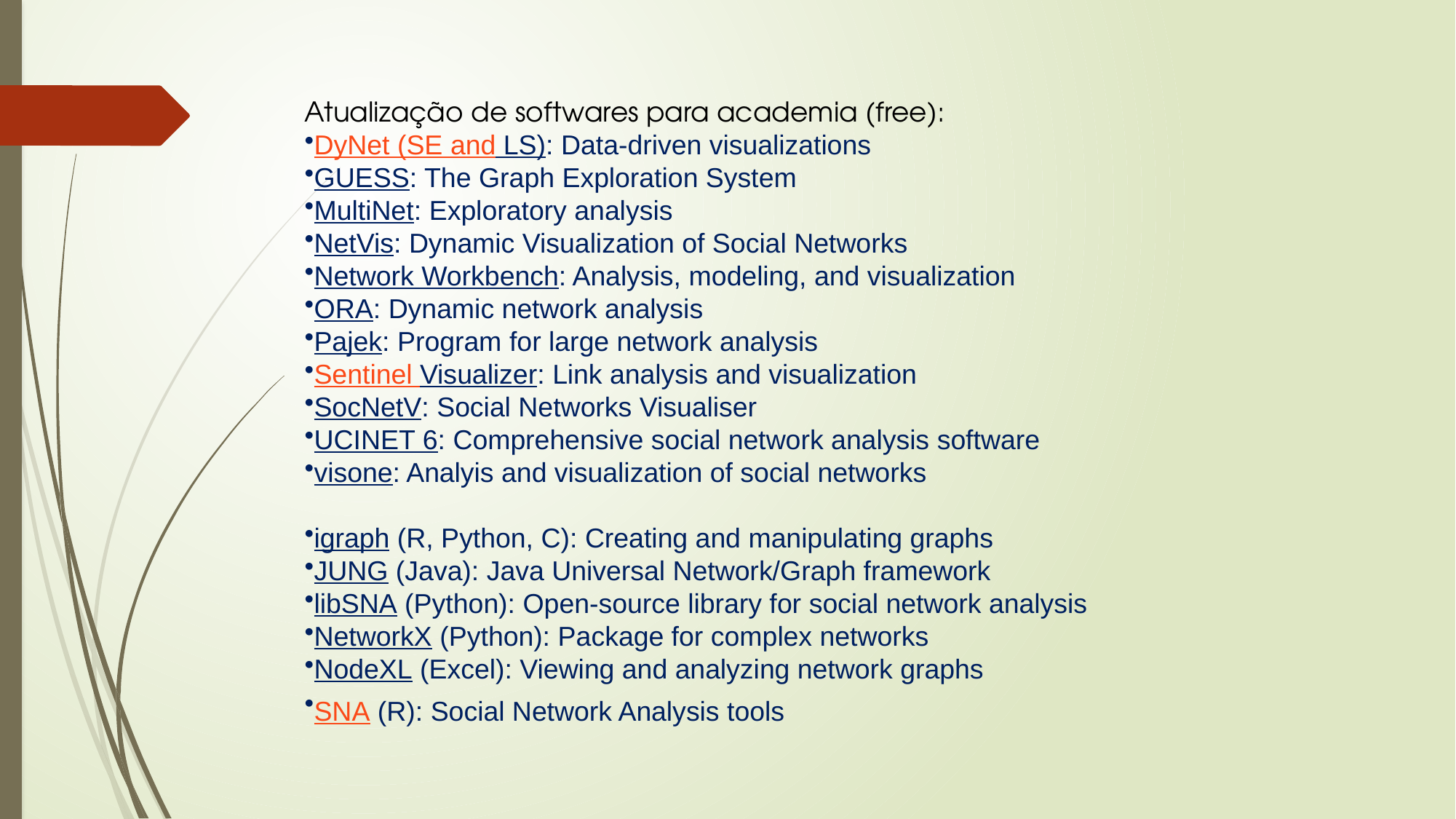

Atualização de softwares para academia (free):
DyNet (SE and LS): Data-driven visualizations
GUESS: The Graph Exploration System
MultiNet: Exploratory analysis
NetVis: Dynamic Visualization of Social Networks
Network Workbench: Analysis, modeling, and visualization
ORA: Dynamic network analysis
Pajek: Program for large network analysis
Sentinel Visualizer: Link analysis and visualization
SocNetV: Social Networks Visualiser
UCINET 6: Comprehensive social network analysis software
visone: Analyis and visualization of social networks
igraph (R, Python, C): Creating and manipulating graphs
JUNG (Java): Java Universal Network/Graph framework
libSNA (Python): Open-source library for social network analysis
NetworkX (Python): Package for complex networks
NodeXL (Excel): Viewing and analyzing network graphs
SNA (R): Social Network Analysis tools